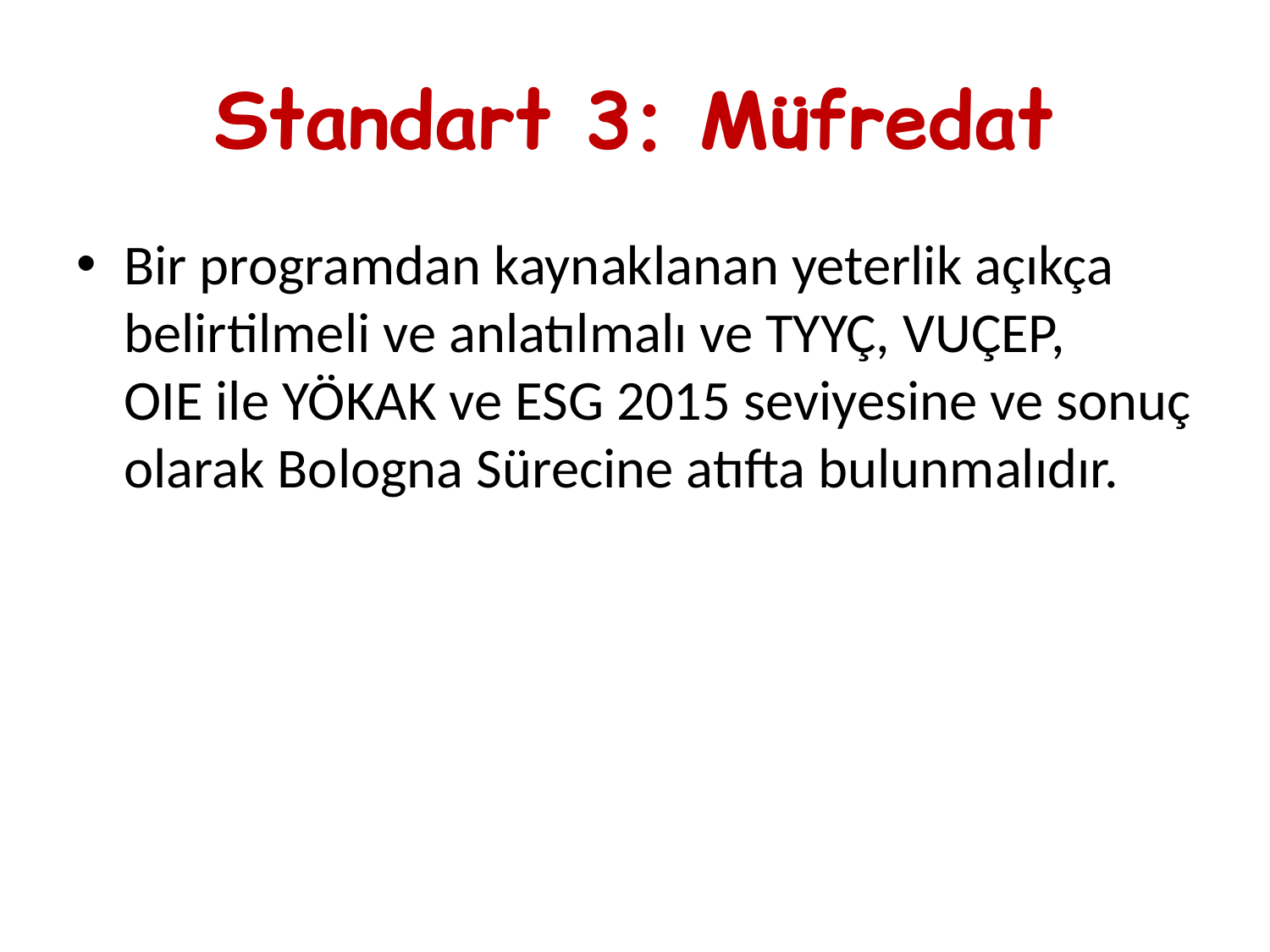

# Standart 3: Müfredat
Bir programdan kaynaklanan yeterlik açıkça belirtilmeli ve anlatılmalı ve TYYÇ, VUÇEP,
OIE ile YÖKAK ve ESG 2015 seviyesine ve sonuç olarak Bologna Sürecine atıfta bulunmalıdır.